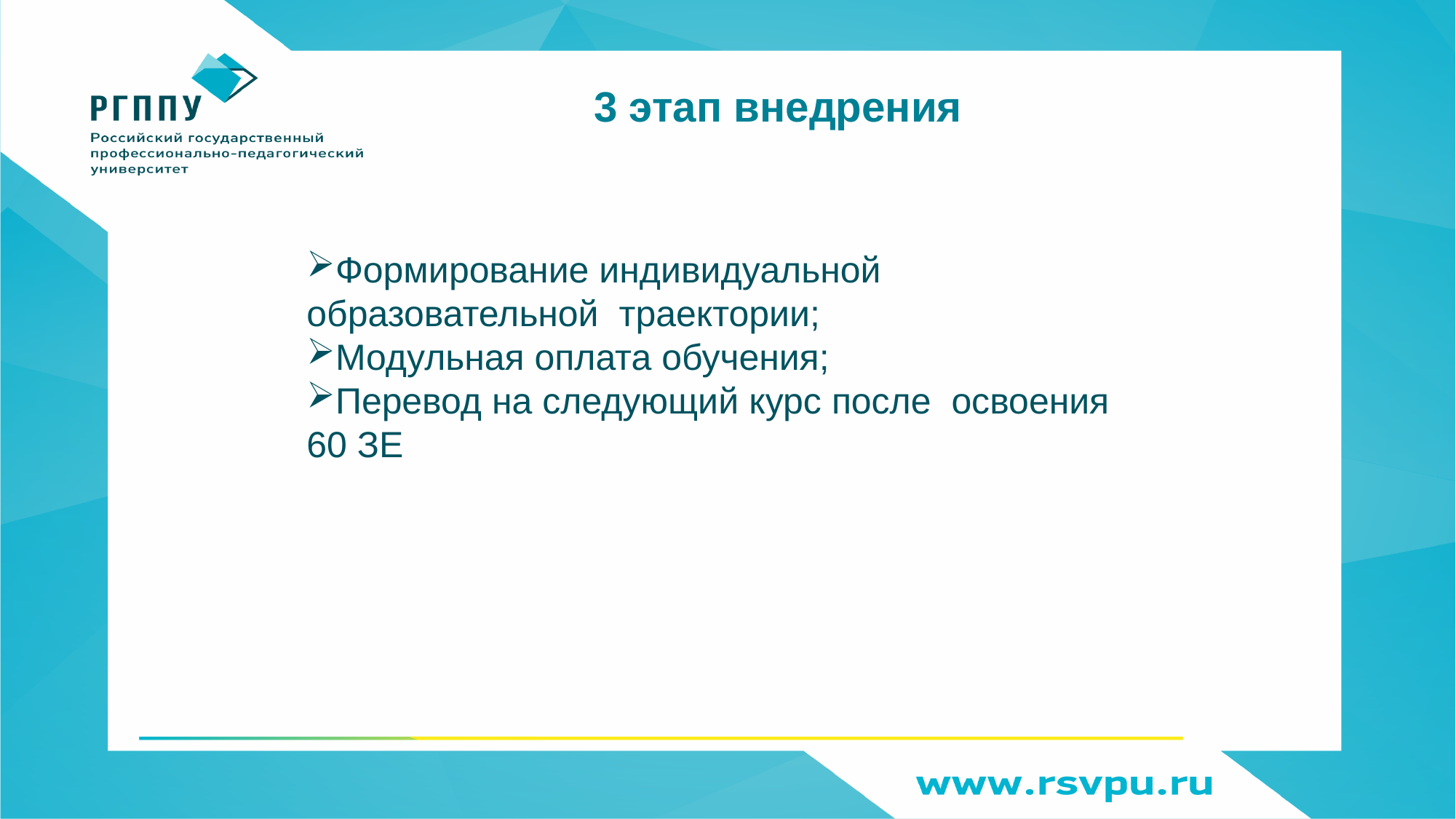

3 этап внедрения
Формирование индивидуальной образовательной  траектории;
Модульная оплата обучения;
Перевод на следующий курс после  освоения  60 ЗЕ